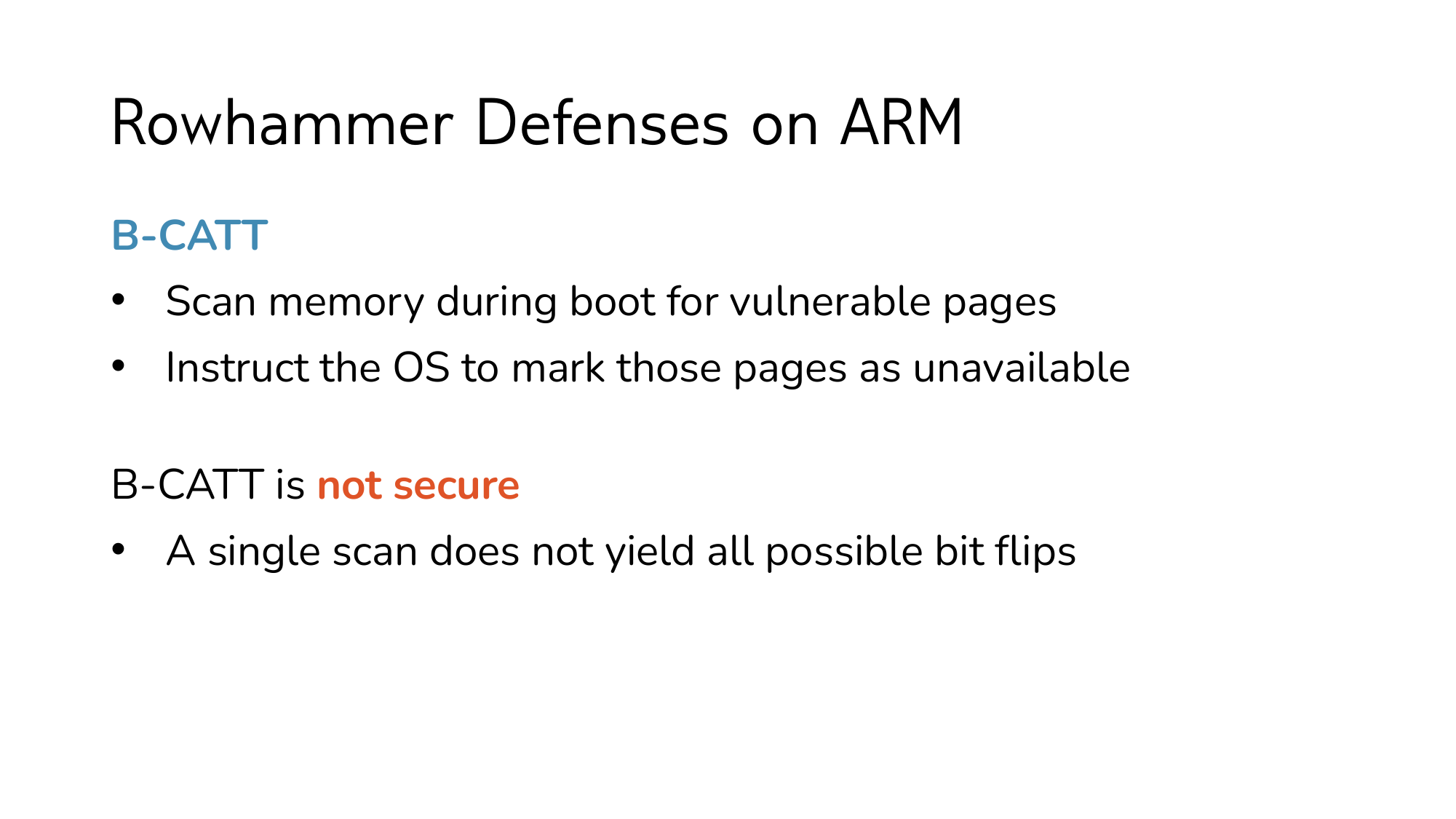

# Rowhammer Defenses on ARM
B-CATT
Scan memory during boot for vulnerable pages
Instruct the OS to mark those pages as unavailable
B-CATT is not secure
A single scan does not yield all possible bit flips